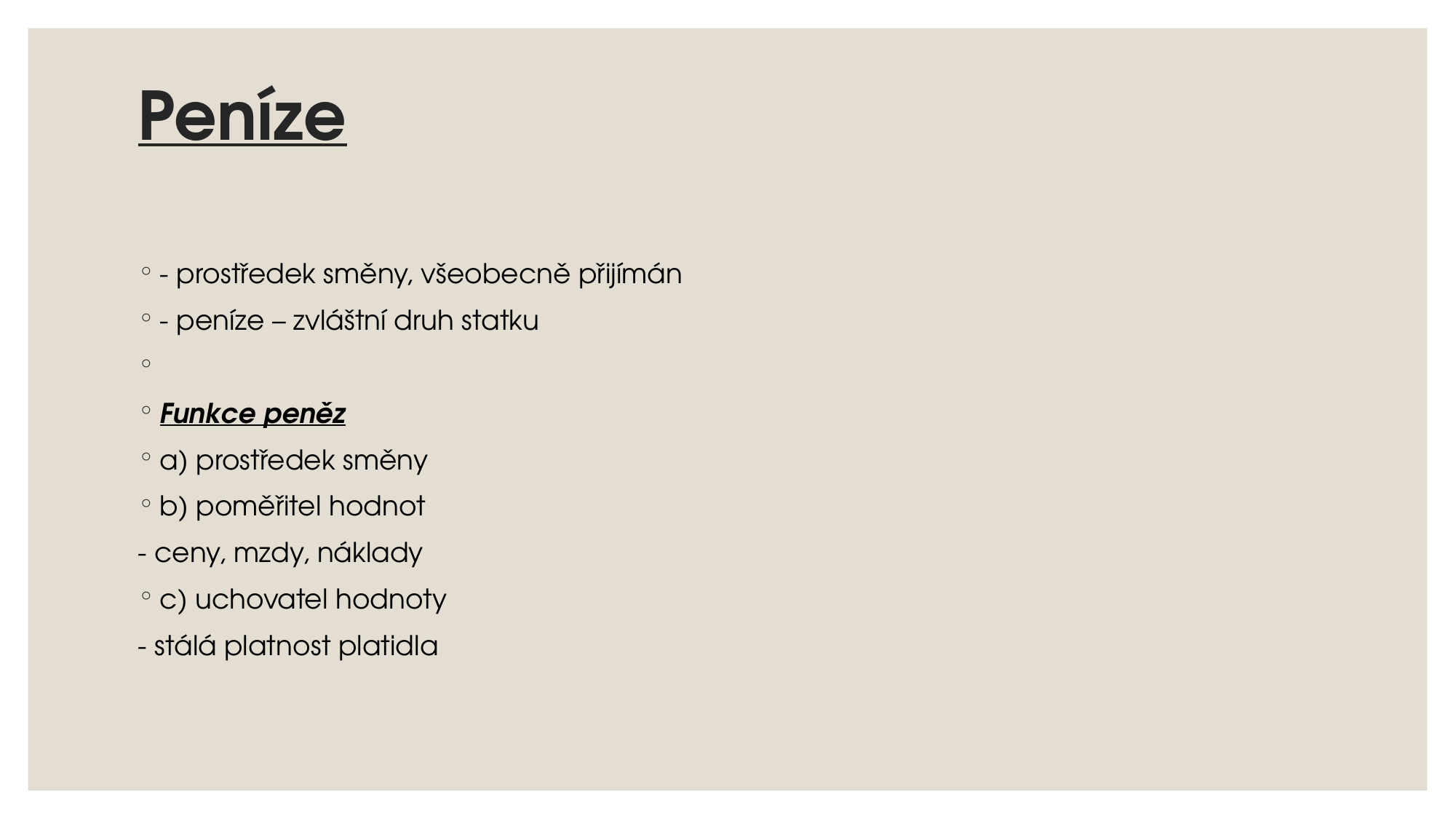

# Peníze
- prostředek směny, všeobecně přijímán
- peníze – zvláštní druh statku

Funkce peněz
a) prostředek směny
b) poměřitel hodnot
- ceny, mzdy, náklady
c) uchovatel hodnoty
- stálá platnost platidla